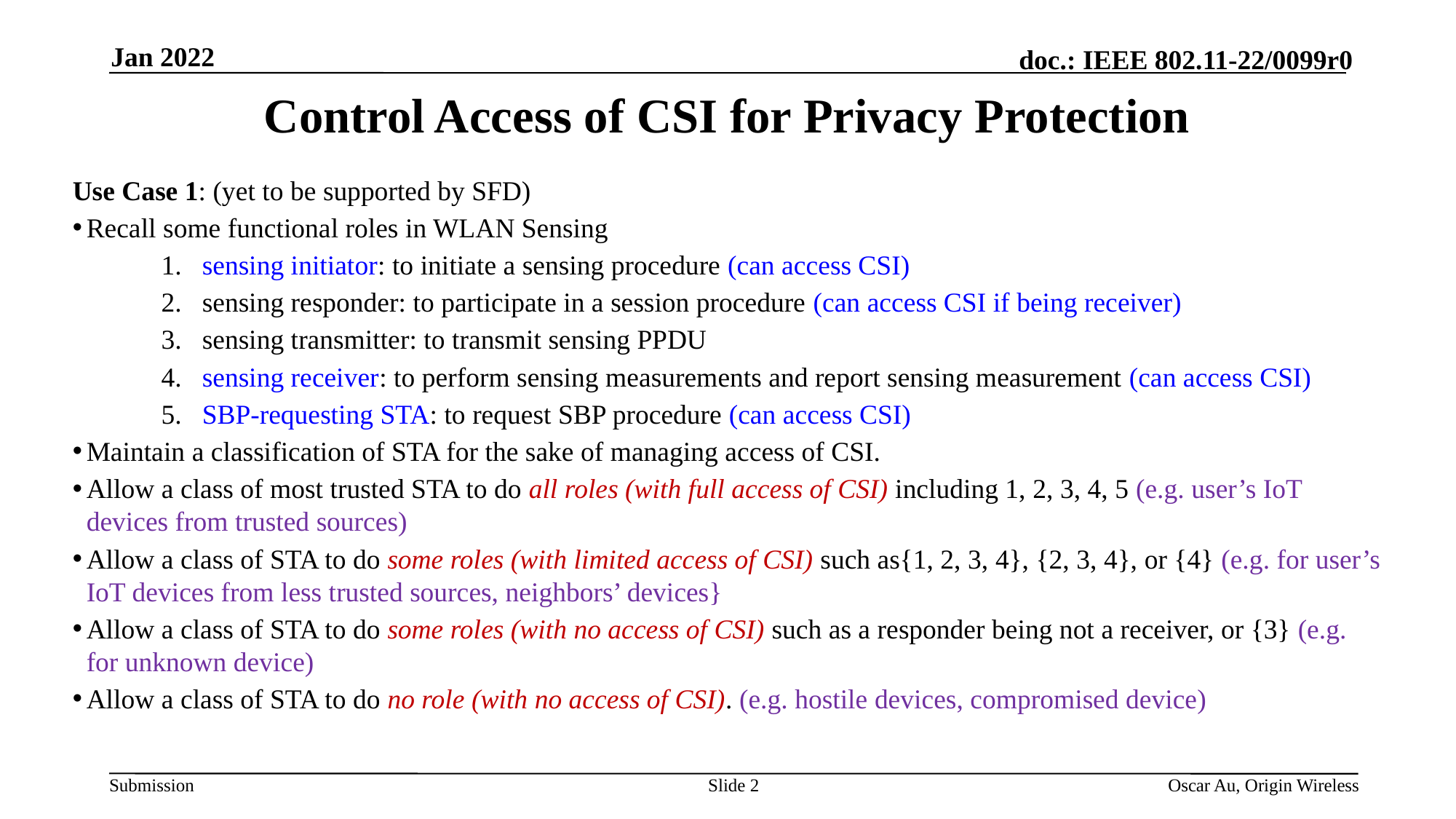

Jan 2022
# Control Access of CSI for Privacy Protection
Use Case 1: (yet to be supported by SFD)
Recall some functional roles in WLAN Sensing
sensing initiator: to initiate a sensing procedure (can access CSI)
sensing responder: to participate in a session procedure (can access CSI if being receiver)
sensing transmitter: to transmit sensing PPDU
sensing receiver: to perform sensing measurements and report sensing measurement (can access CSI)
SBP-requesting STA: to request SBP procedure (can access CSI)
Maintain a classification of STA for the sake of managing access of CSI.
Allow a class of most trusted STA to do all roles (with full access of CSI) including 1, 2, 3, 4, 5 (e.g. user’s IoT devices from trusted sources)
Allow a class of STA to do some roles (with limited access of CSI) such as{1, 2, 3, 4}, {2, 3, 4}, or {4} (e.g. for user’s IoT devices from less trusted sources, neighbors’ devices}
Allow a class of STA to do some roles (with no access of CSI) such as a responder being not a receiver, or {3} (e.g. for unknown device)
Allow a class of STA to do no role (with no access of CSI). (e.g. hostile devices, compromised device)

Slide 2
Oscar Au, Origin Wireless